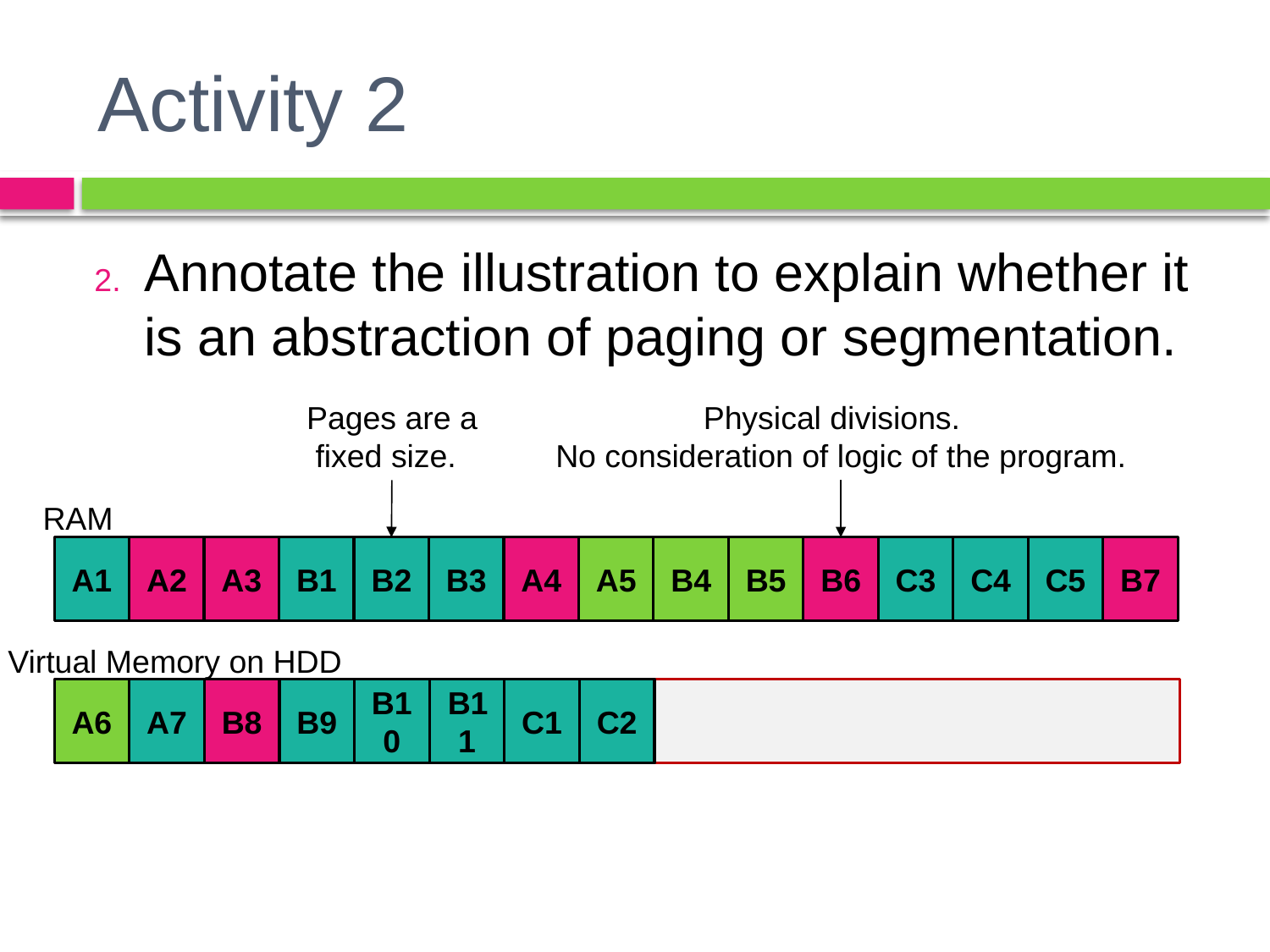

# Activity 2
Annotate the illustration to explain whether it is an abstraction of paging or segmentation.

Physical divisions.
No consideration of logic of the program.
Pages are a
 fixed size.
RAM
A1
A2
A3
B1
B2
B3
A4
A5
B4
B5
B6
C3
C4
C5
B7
Virtual Memory on HDD

A6
A7
B8
B9
B10
B11
C1
C2